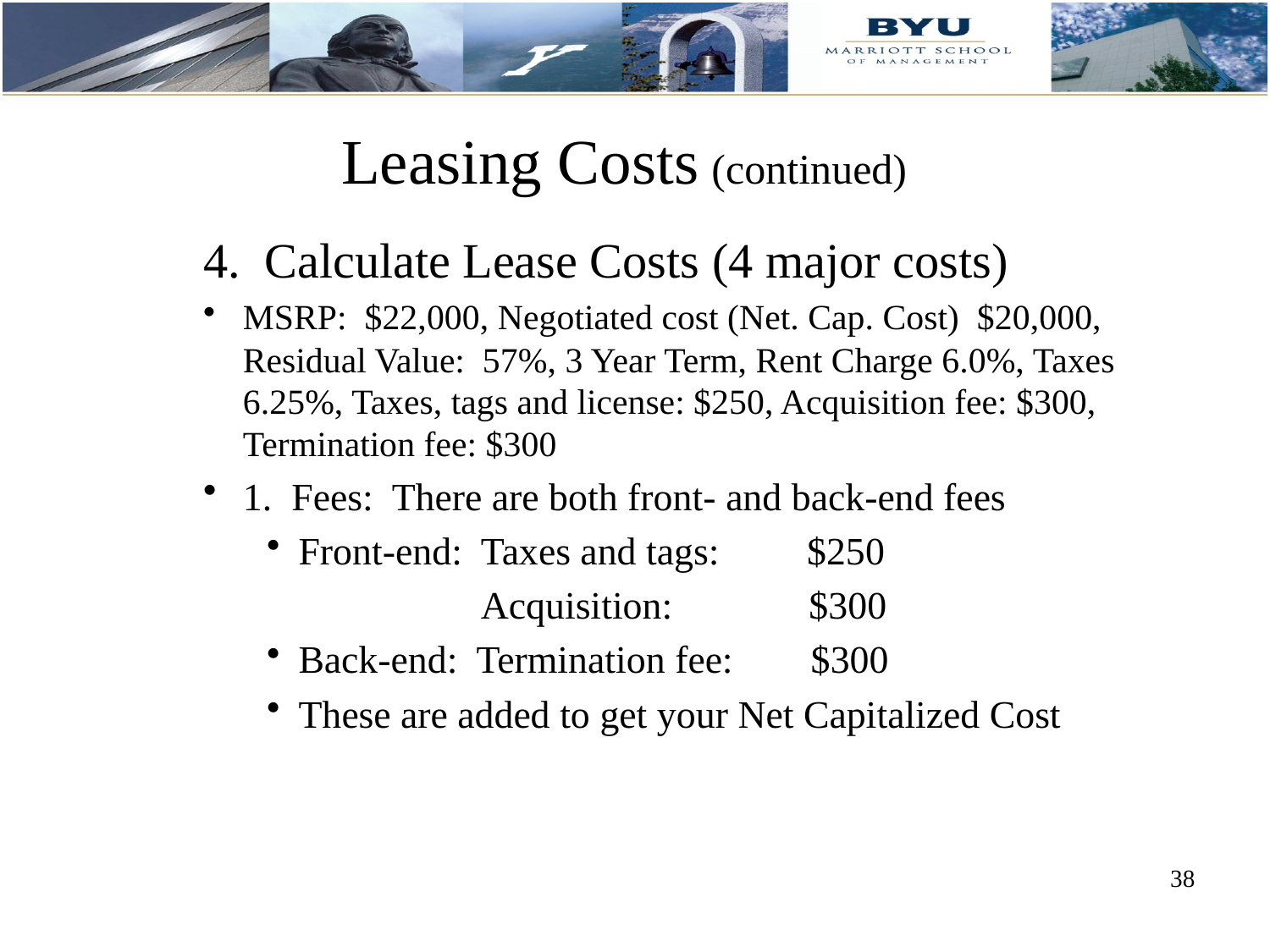

# Leasing Costs (continued)
4.  Calculate Lease Costs (4 major costs)
MSRP:  $22,000, Negotiated cost (Net. Cap. Cost)  $20,000, Residual Value:  57%, 3 Year Term, Rent Charge 6.0%, Taxes 6.25%, Taxes, tags and license: $250, Acquisition fee: $300, Termination fee: $300
1.  Fees:  There are both front- and back-end fees
Front-end:  Taxes and tags:         $250
                      Acquisition:              $300
Back-end:  Termination fee:        $300
These are added to get your Net Capitalized Cost